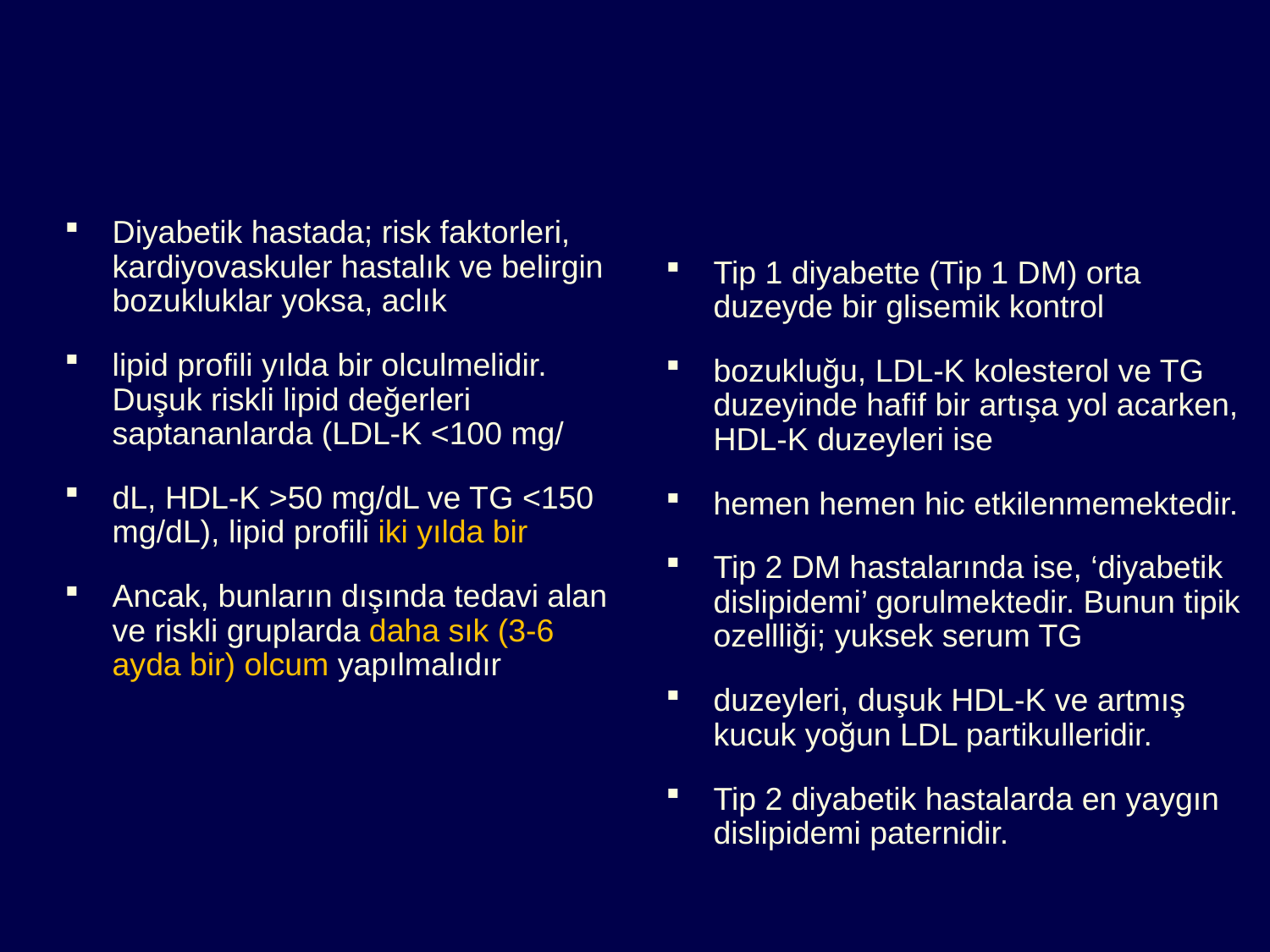

#
Diyabetik hastada; risk faktorleri, kardiyovaskuler hastalık ve belirgin bozukluklar yoksa, aclık
lipid profili yılda bir olculmelidir. Duşuk riskli lipid değerleri saptananlarda (LDL-K <100 mg/
dL, HDL-K >50 mg/dL ve TG <150 mg/dL), lipid profili iki yılda bir
Ancak, bunların dışında tedavi alan ve riskli gruplarda daha sık (3-6 ayda bir) olcum yapılmalıdır
Tip 1 diyabette (Tip 1 DM) orta duzeyde bir glisemik kontrol
bozukluğu, LDL-K kolesterol ve TG duzeyinde hafif bir artışa yol acarken, HDL-K duzeyleri ise
hemen hemen hic etkilenmemektedir.
Tip 2 DM hastalarında ise, ‘diyabetik dislipidemi’ gorulmektedir. Bunun tipik ozellliği; yuksek serum TG
duzeyleri, duşuk HDL-K ve artmış kucuk yoğun LDL partikulleridir.
Tip 2 diyabetik hastalarda en yaygın dislipidemi paternidir.